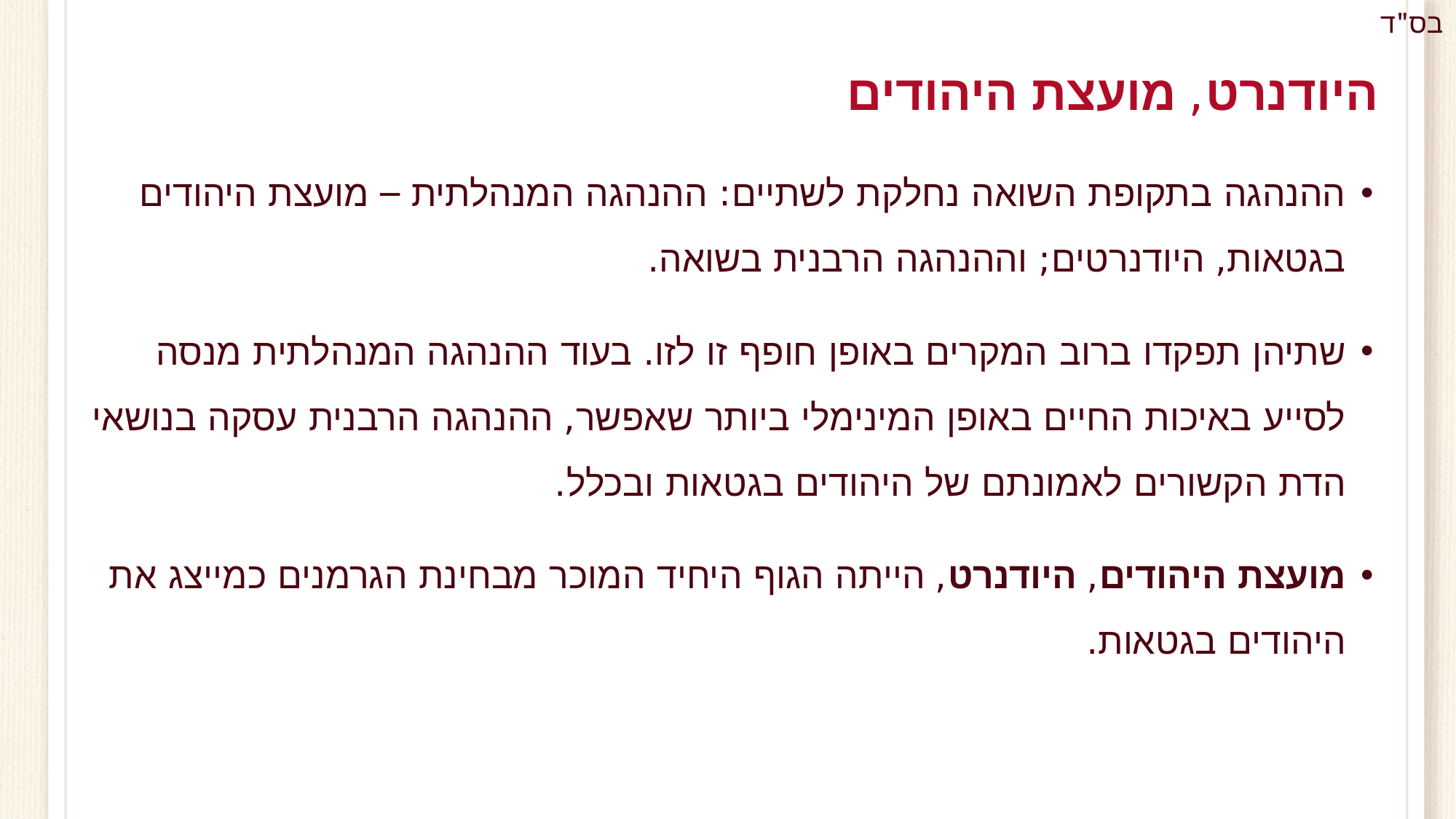

# היודנרט, מועצת היהודים
ההנהגה בתקופת השואה נחלקת לשתיים: ההנהגה המנהלתית – מועצת היהודים בגטאות, היודנרטים; וההנהגה הרבנית בשואה.
שתיהן תפקדו ברוב המקרים באופן חופף זו לזו. בעוד ההנהגה המנהלתית מנסה לסייע באיכות החיים באופן המינימלי ביותר שאפשר, ההנהגה הרבנית עסקה בנושאי הדת הקשורים לאמונתם של היהודים בגטאות ובכלל.
מועצת היהודים, היודנרט, הייתה הגוף היחיד המוכר מבחינת הגרמנים כמייצג את היהודים בגטאות.